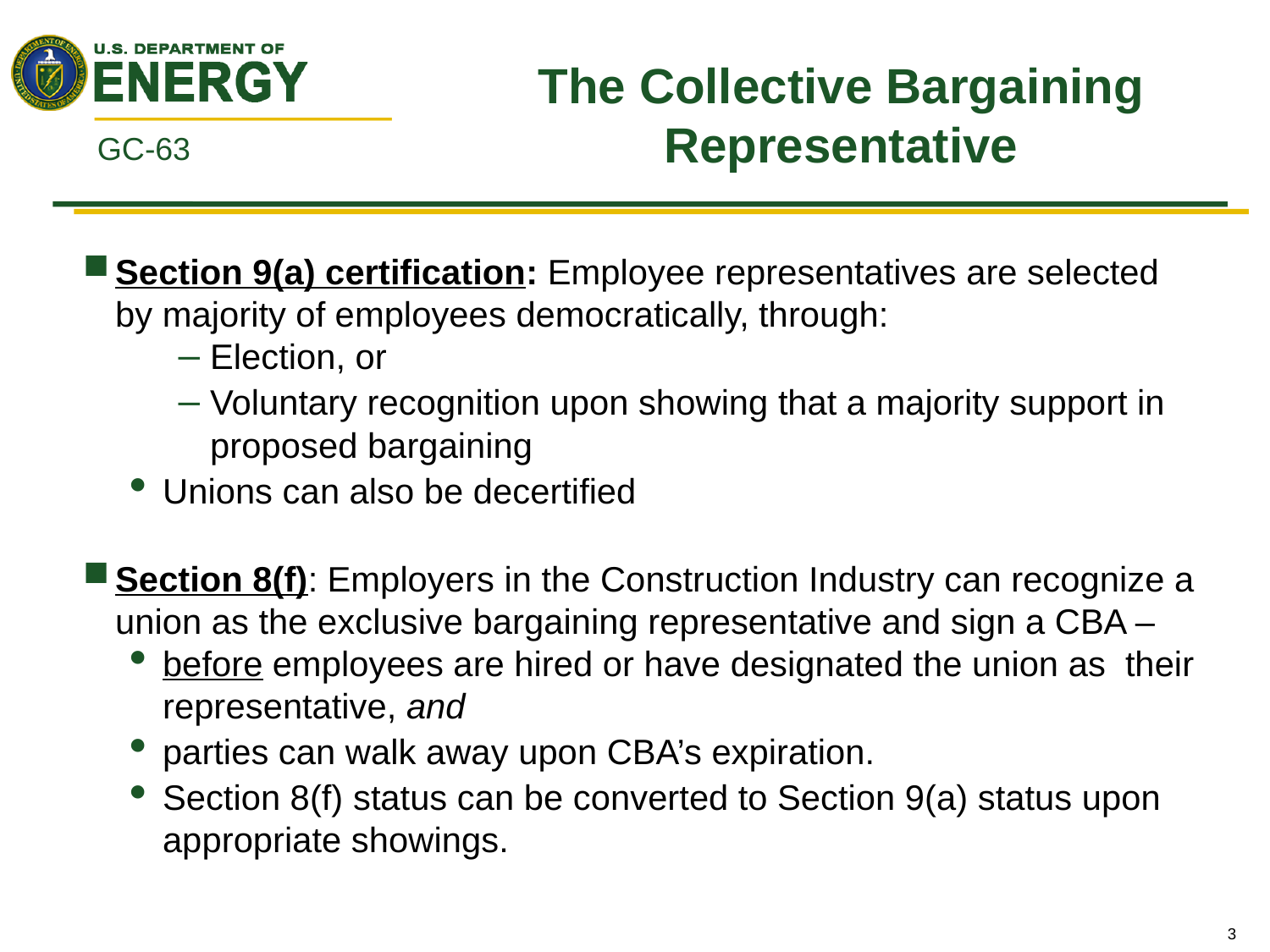

#
The Collective Bargaining Representative
GC-63
Section 9(a) certification: Employee representatives are selected by majority of employees democratically, through:
Election, or
Voluntary recognition upon showing that a majority support in proposed bargaining
Unions can also be decertified

Section 8(f): Employers in the Construction Industry can recognize a union as the exclusive bargaining representative and sign a CBA –
before employees are hired or have designated the union as  their representative, and
parties can walk away upon CBA’s expiration.
Section 8(f) status can be converted to Section 9(a) status upon appropriate showings.